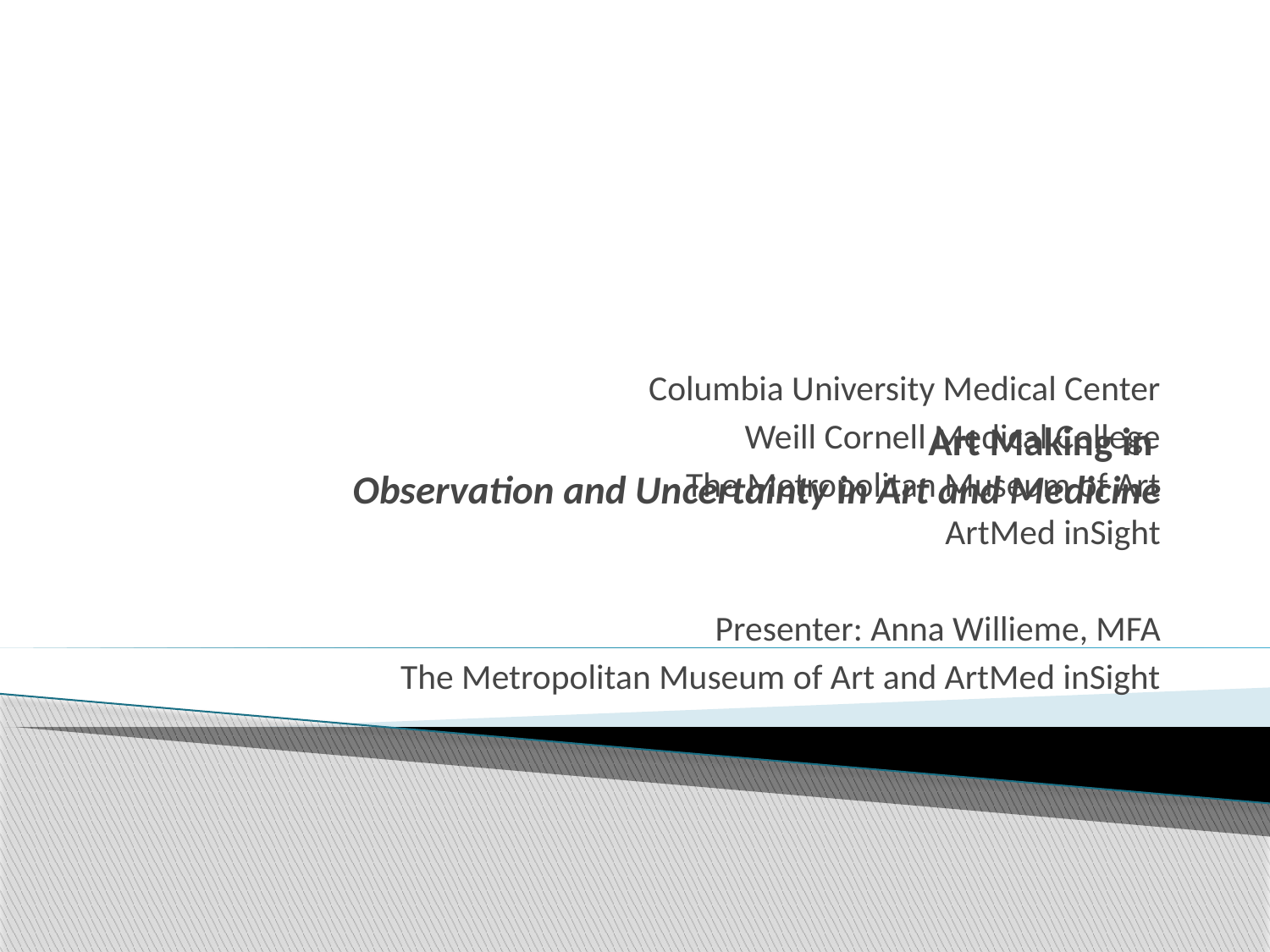

# Art Making in Observation and Uncertainty in Art and Medicine
Columbia University Medical Center
Weill Cornell Medical College
The Metropolitan Museum of Art
ArtMed inSight

Presenter: Anna Willieme, MFA
The Metropolitan Museum of Art and ArtMed inSight